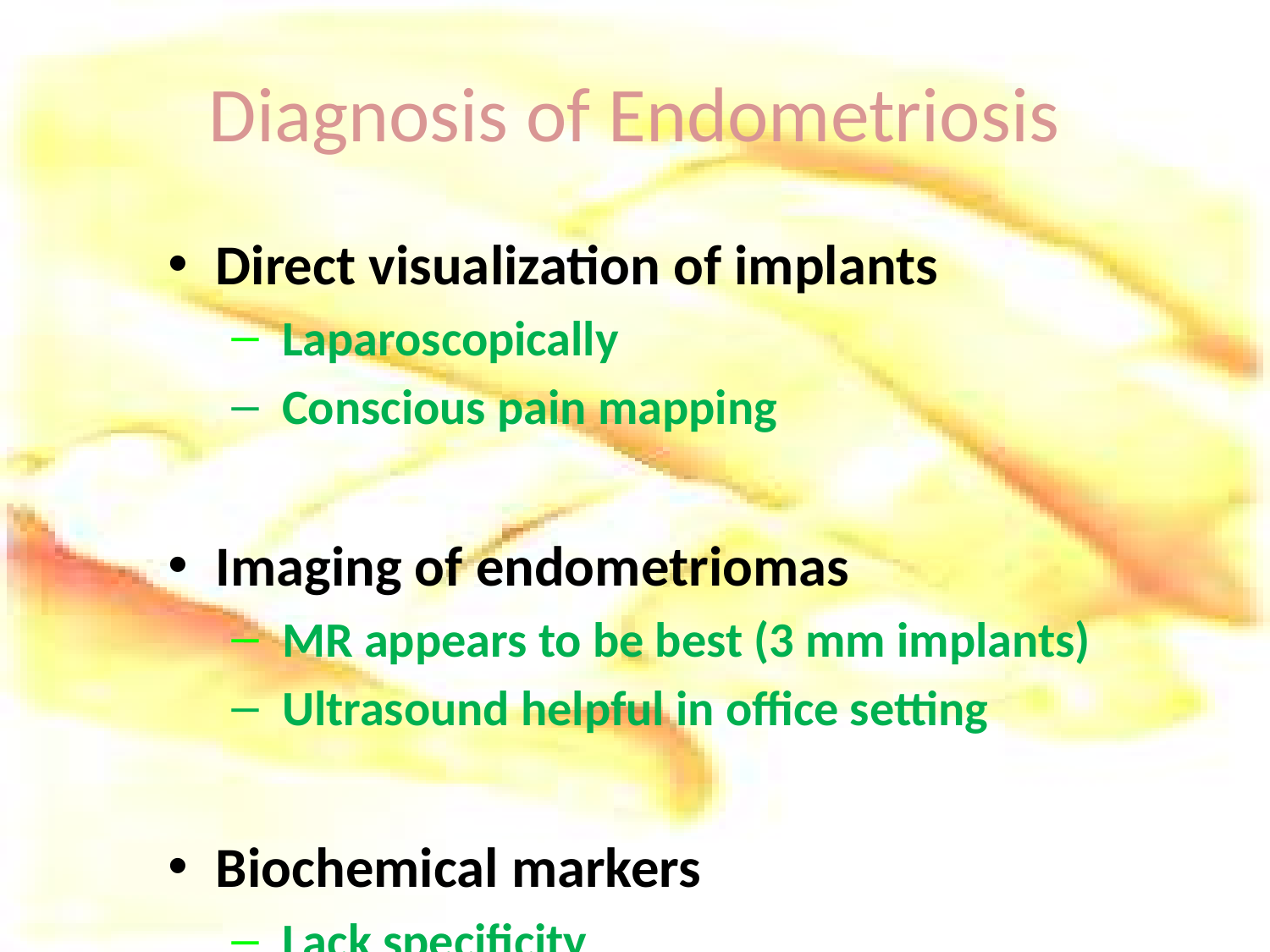

# Diagnosis of Endometriosis
Direct visualization of implants
 Laparoscopically
 Conscious pain mapping

Imaging of endometriomas
 MR appears to be best (3 mm implants)
 Ultrasound helpful in office setting

Biochemical markers
 Lack specificity